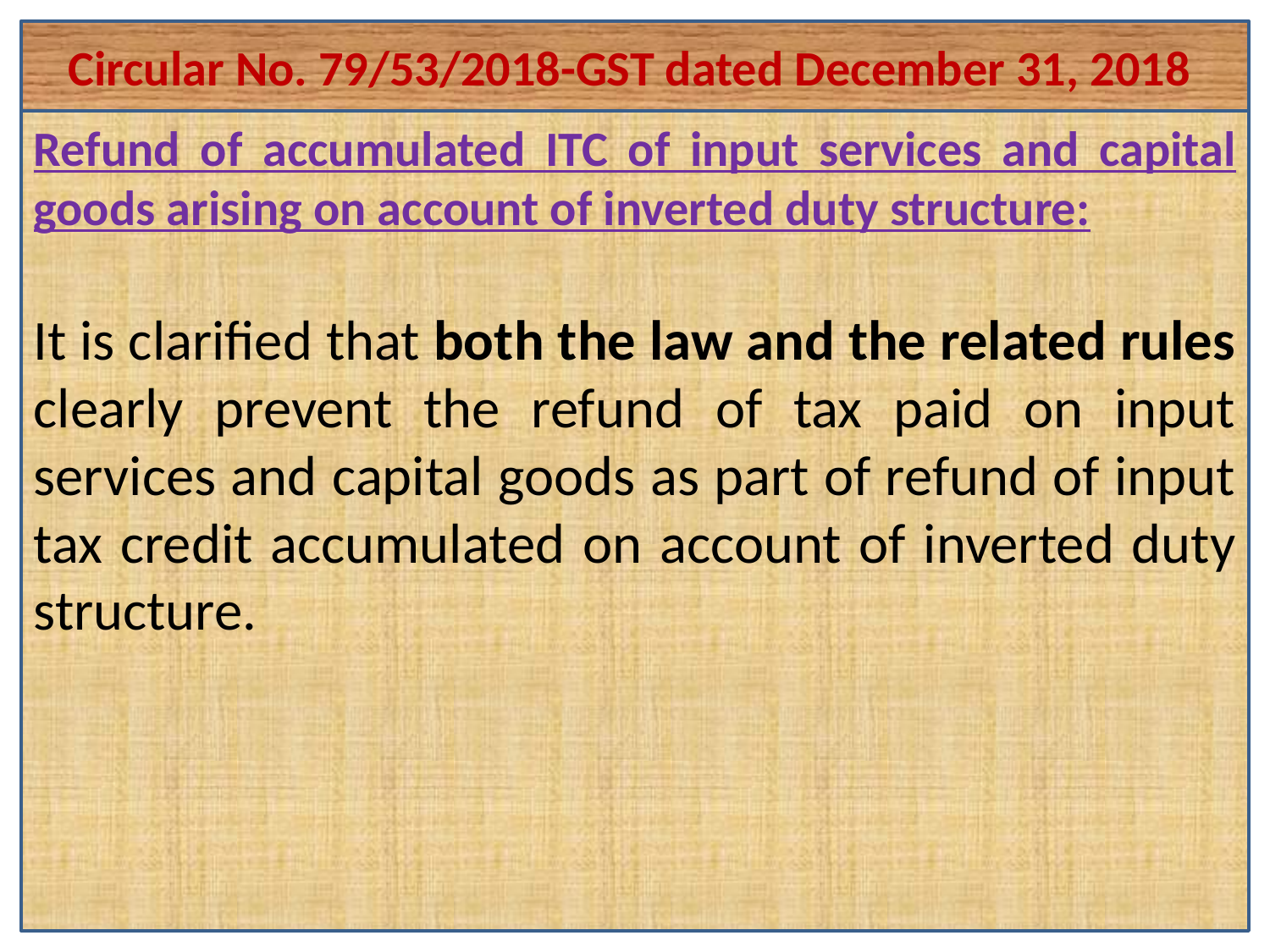

Circular No. 79/53/2018-GST dated December 31, 2018
#
Refund of accumulated ITC of input services and capital goods arising on account of inverted duty structure:

It is clarified that both the law and the related rules clearly prevent the refund of tax paid on input services and capital goods as part of refund of input tax credit accumulated on account of inverted duty structure.